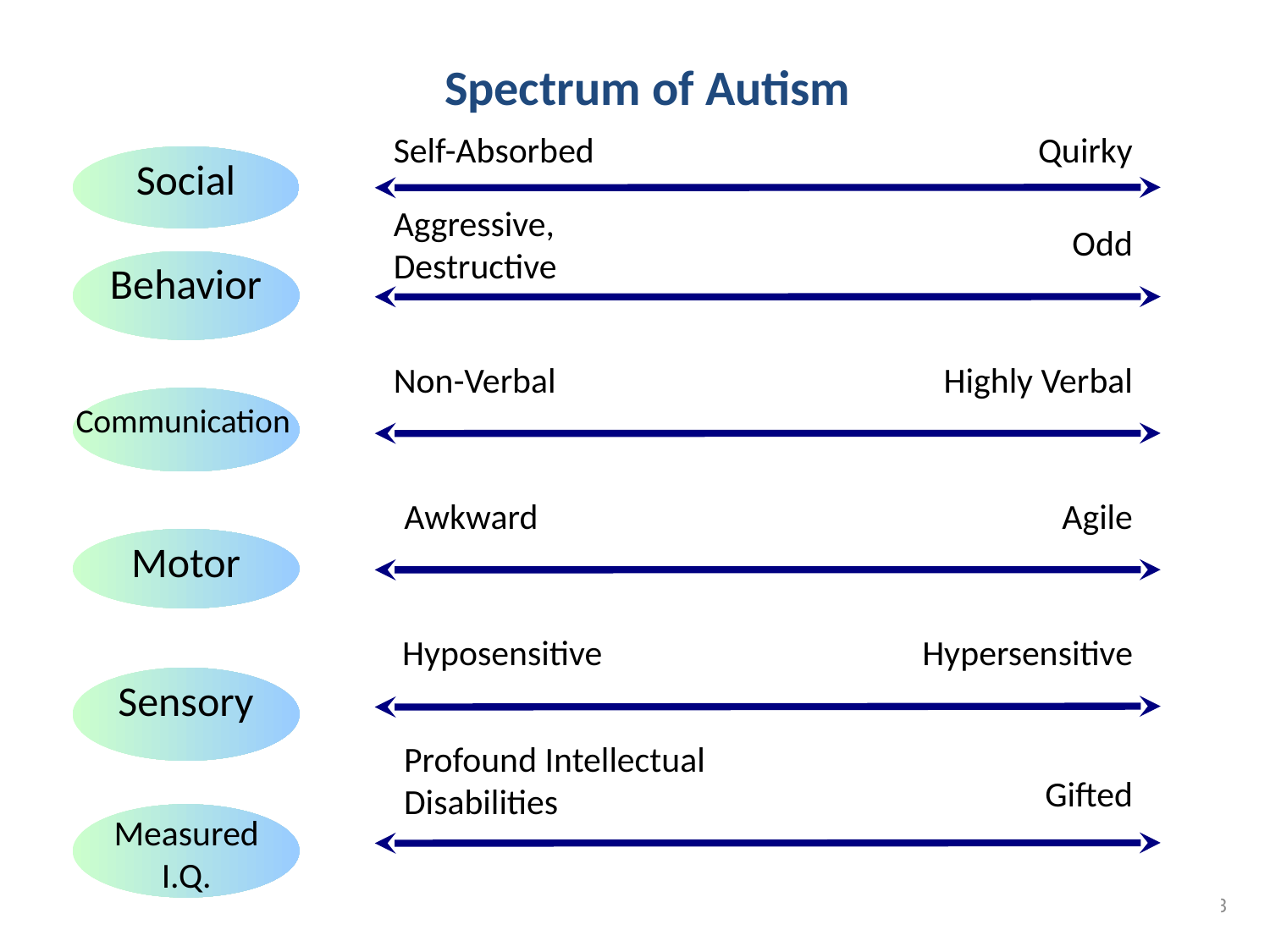

Spectrum of Autism
Self-Absorbed
Quirky

Social

Aggressive,
Destructive
Odd

Behavior

Non-Verbal
Highly Verbal

Communication

Awkward
Agile

Motor

Hyposensitive
Hypersensitive

Sensory

Profound Intellectual Disabilities
Gifted

Measured I.Q.

3